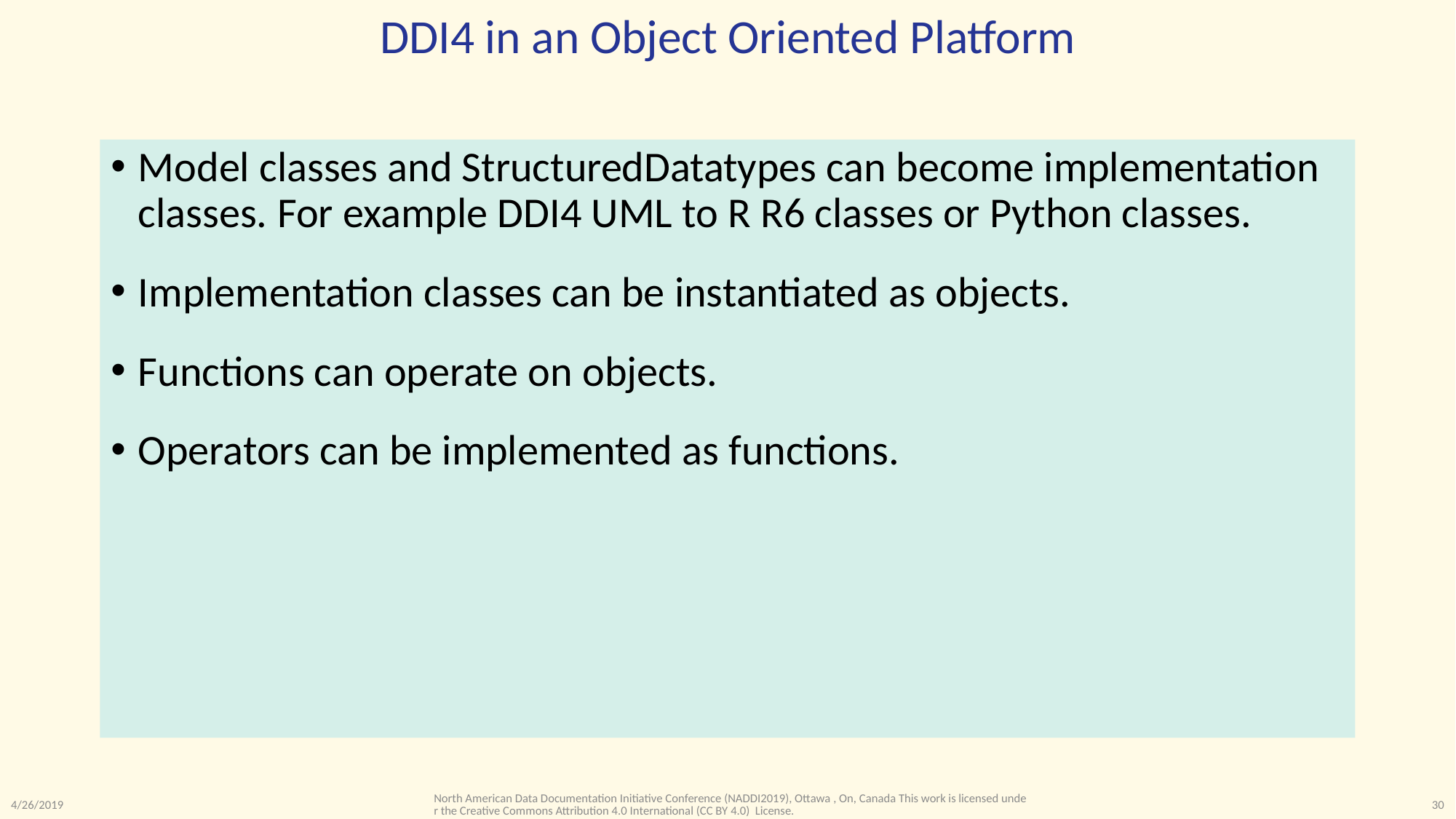

# DDI4 in an Object Oriented Platform
Model classes and StructuredDatatypes can become implementation classes. For example DDI4 UML to R R6 classes or Python classes.
Implementation classes can be instantiated as objects.
Functions can operate on objects.
Operators can be implemented as functions.

North American Data Documentation Initiative Conference (NADDI2019), Ottawa , On, Canada This work is licensed under the Creative Commons Attribution 4.0 International (CC BY 4.0)  License.
4/26/2019
30